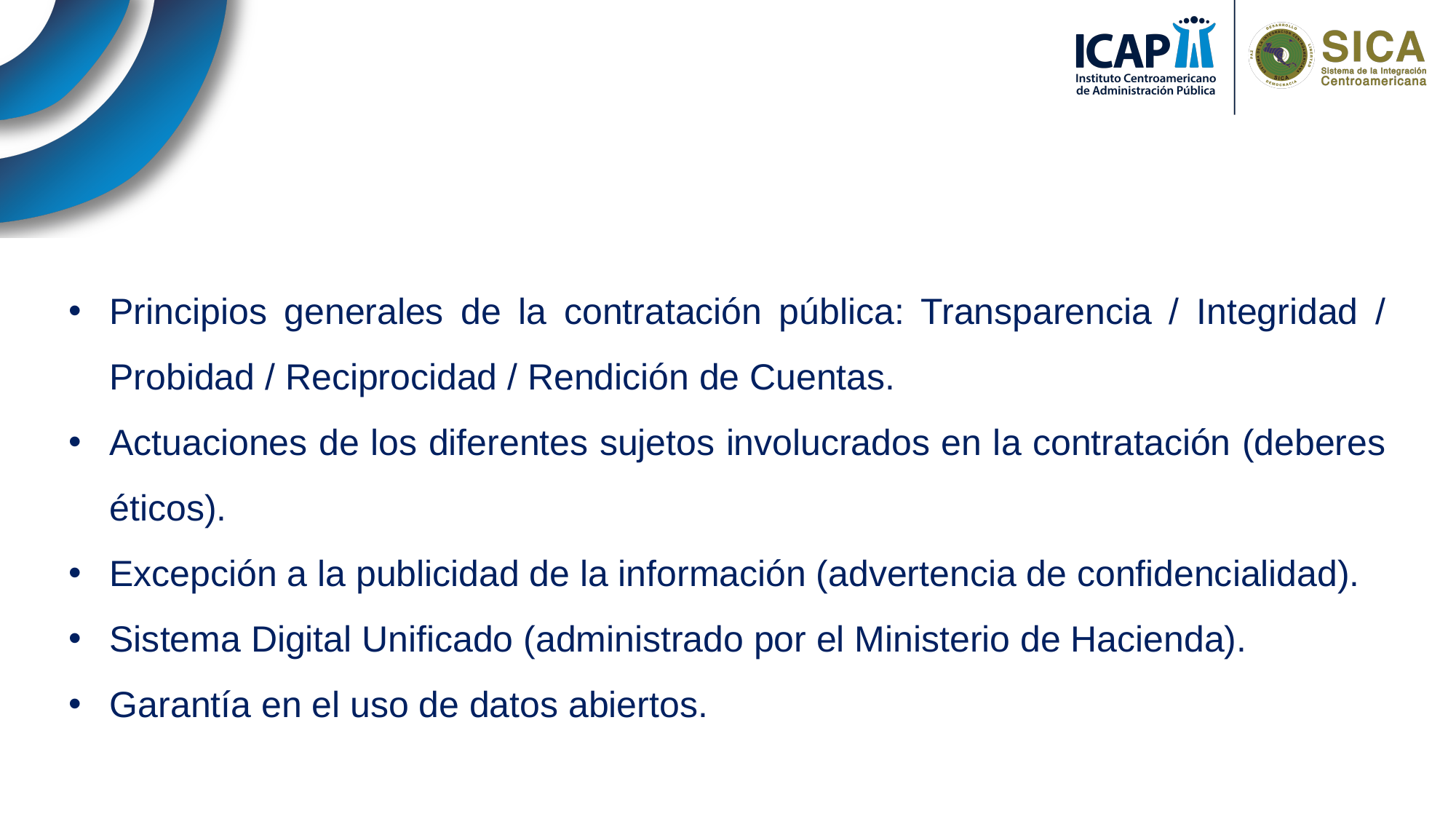

Principios generales de la contratación pública: Transparencia / Integridad / Probidad / Reciprocidad / Rendición de Cuentas.
Actuaciones de los diferentes sujetos involucrados en la contratación (deberes éticos).
Excepción a la publicidad de la información (advertencia de confidencialidad).
Sistema Digital Unificado (administrado por el Ministerio de Hacienda).
Garantía en el uso de datos abiertos.